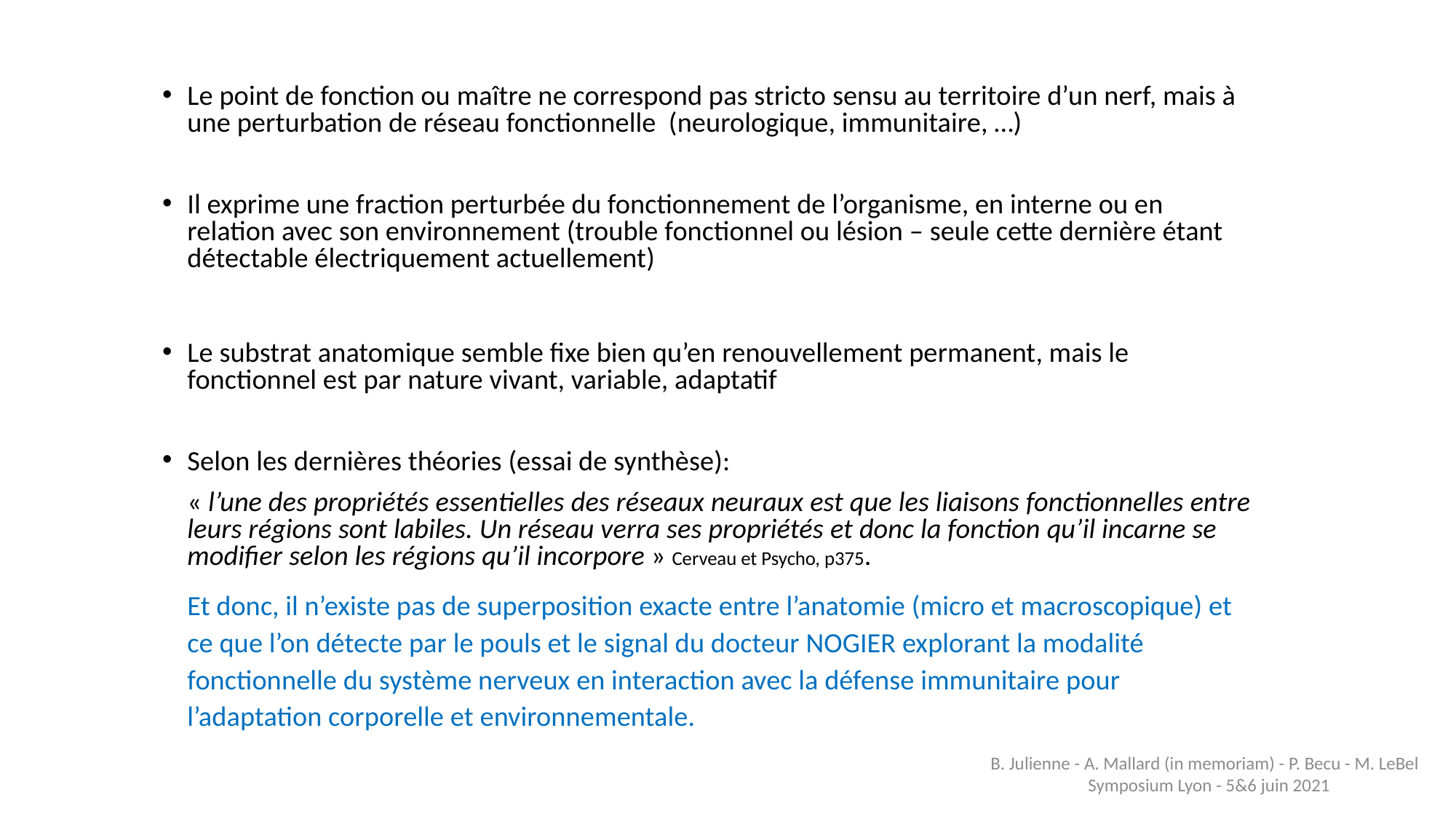

Le point de fonction ou maître ne correspond pas stricto sensu au territoire d’un nerf, mais à une perturbation de réseau fonctionnelle  (neurologique, immunitaire, …)

Il exprime une fraction perturbée du fonctionnement de l’organisme, en interne ou en relation avec son environnement (trouble fonctionnel ou lésion – seule cette dernière étant détectable électriquement actuellement)

Le substrat anatomique semble fixe bien qu’en renouvellement permanent, mais le fonctionnel est par nature vivant, variable, adaptatif

Selon les dernières théories (essai de synthèse):
	« l’une des propriétés essentielles des réseaux neuraux est que les liaisons fonctionnelles entre leurs régions sont labiles. Un réseau verra ses propriétés et donc la fonction qu’il incarne se modifier selon les régions qu’il incorpore » Cerveau et Psycho, p375.
	Et donc, il n’existe pas de superposition exacte entre l’anatomie (micro et macroscopique) et  ce que l’on détecte par le pouls et le signal du docteur NOGIER explorant la modalité fonctionnelle du système nerveux en interaction avec la défense immunitaire pour l’adaptation corporelle et environnementale.
B. Julienne - A. Mallard (in memoriam) - P. Becu - M. LeBel   Symposium Lyon - 5&6 juin 2021